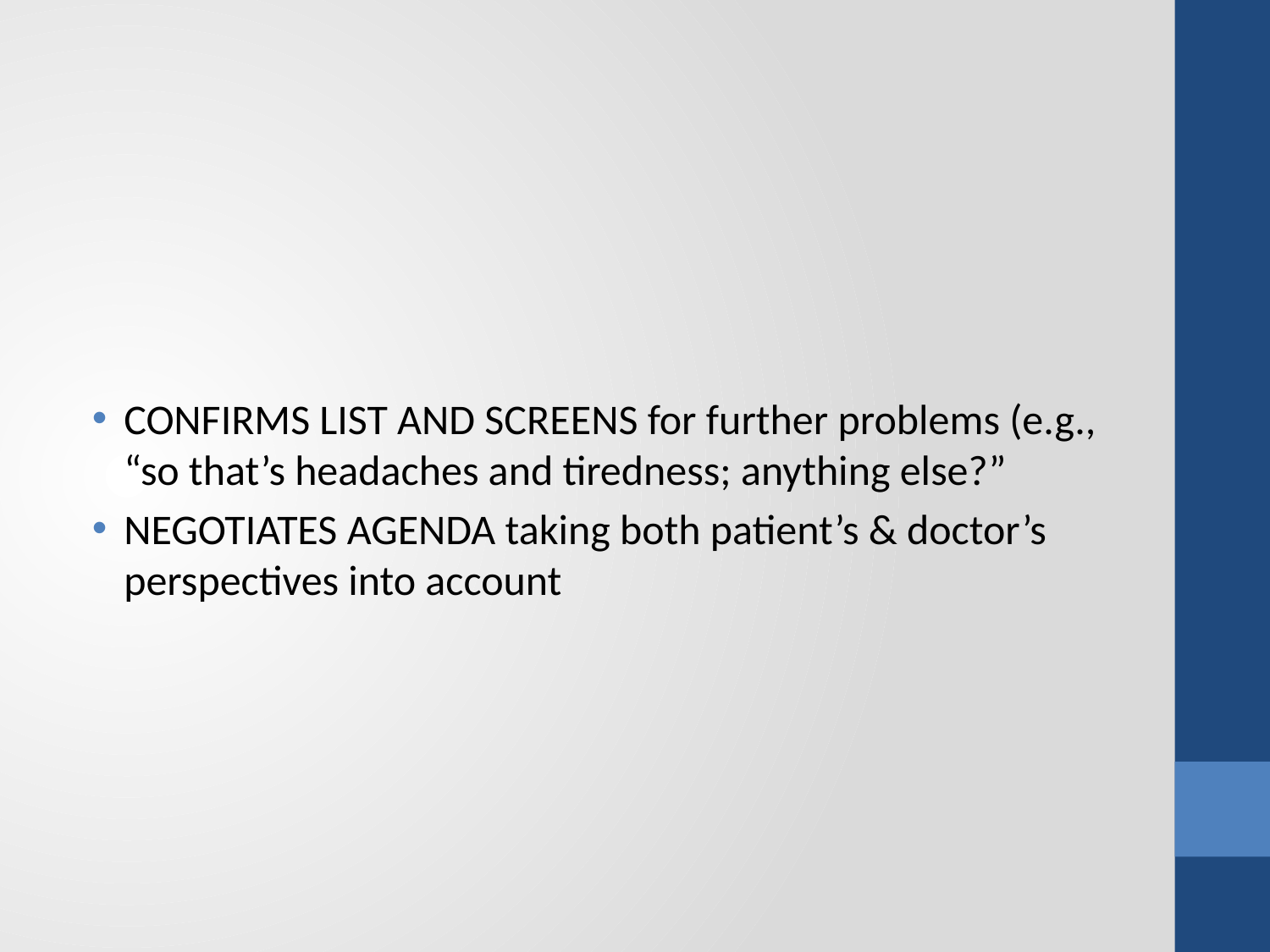

#

CONFIRMS LIST AND SCREENS for further problems (e.g., “so that’s headaches and tiredness; anything else?”
NEGOTIATES AGENDA taking both patient’s & doctor’s perspectives into account